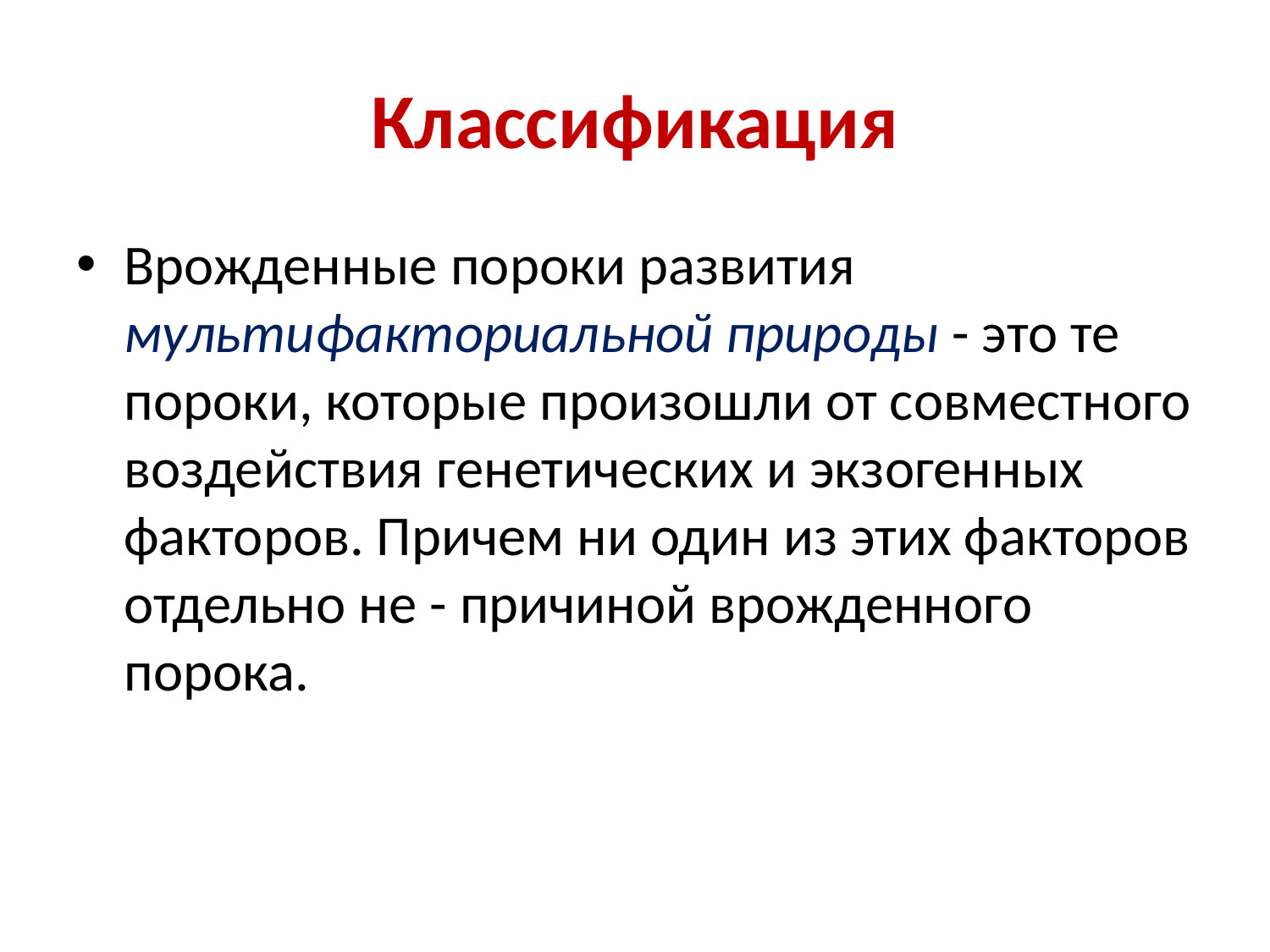

# Классификация
Врожденные пороки развития мультифакториальной природы - это те пороки, которые произошли от совместного воздействия генетических и экзогенных факторов. Причем ни один из этих факторов отдельно не - причиной врожденного порока.